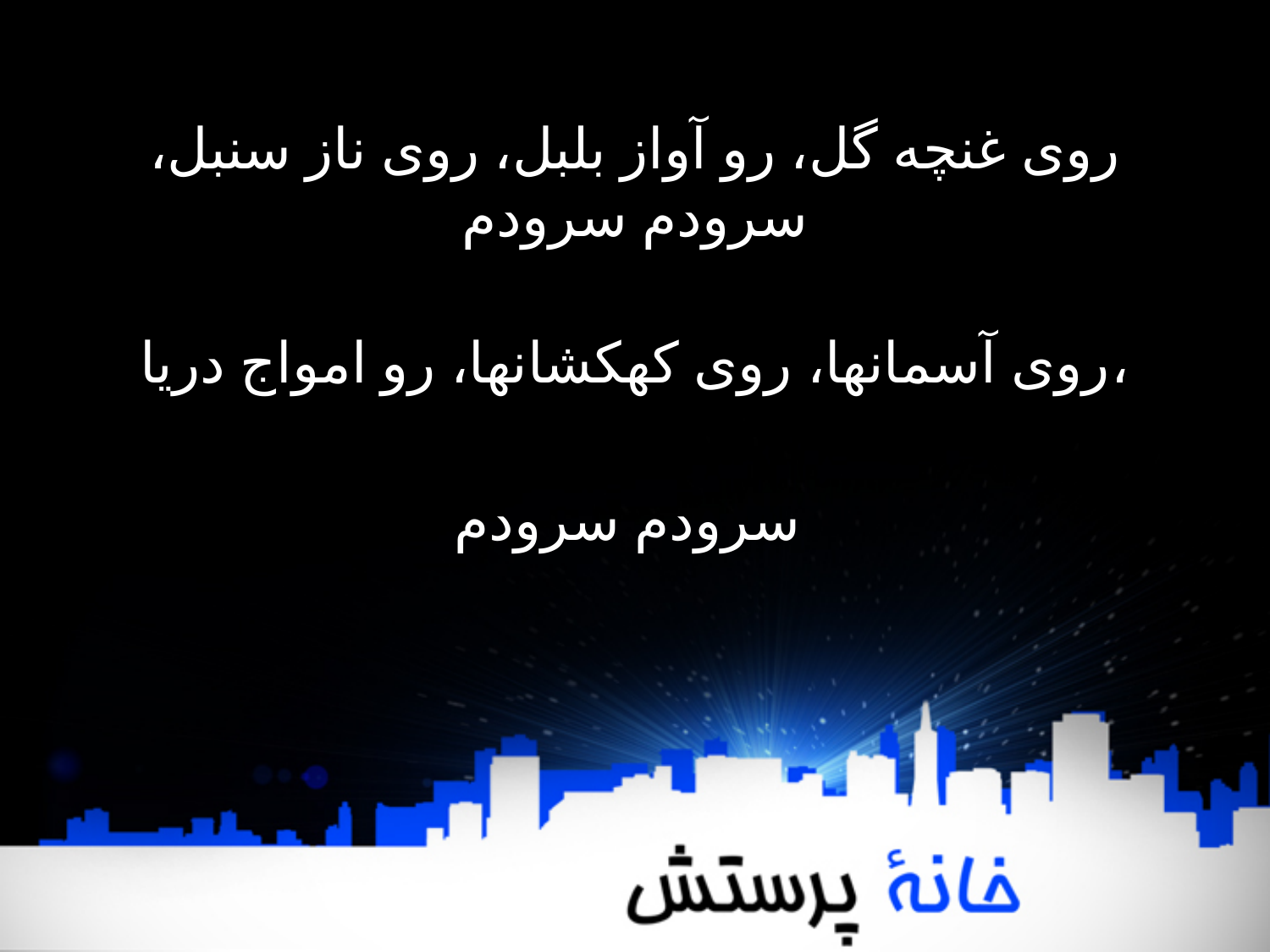

روی غنچه گل، رو آواز بلبل، روی ناز سنبل، سرودم سرودم
روی آسمانها، روی كهكشانها، رو امواج دريا،

سرودم سرودم